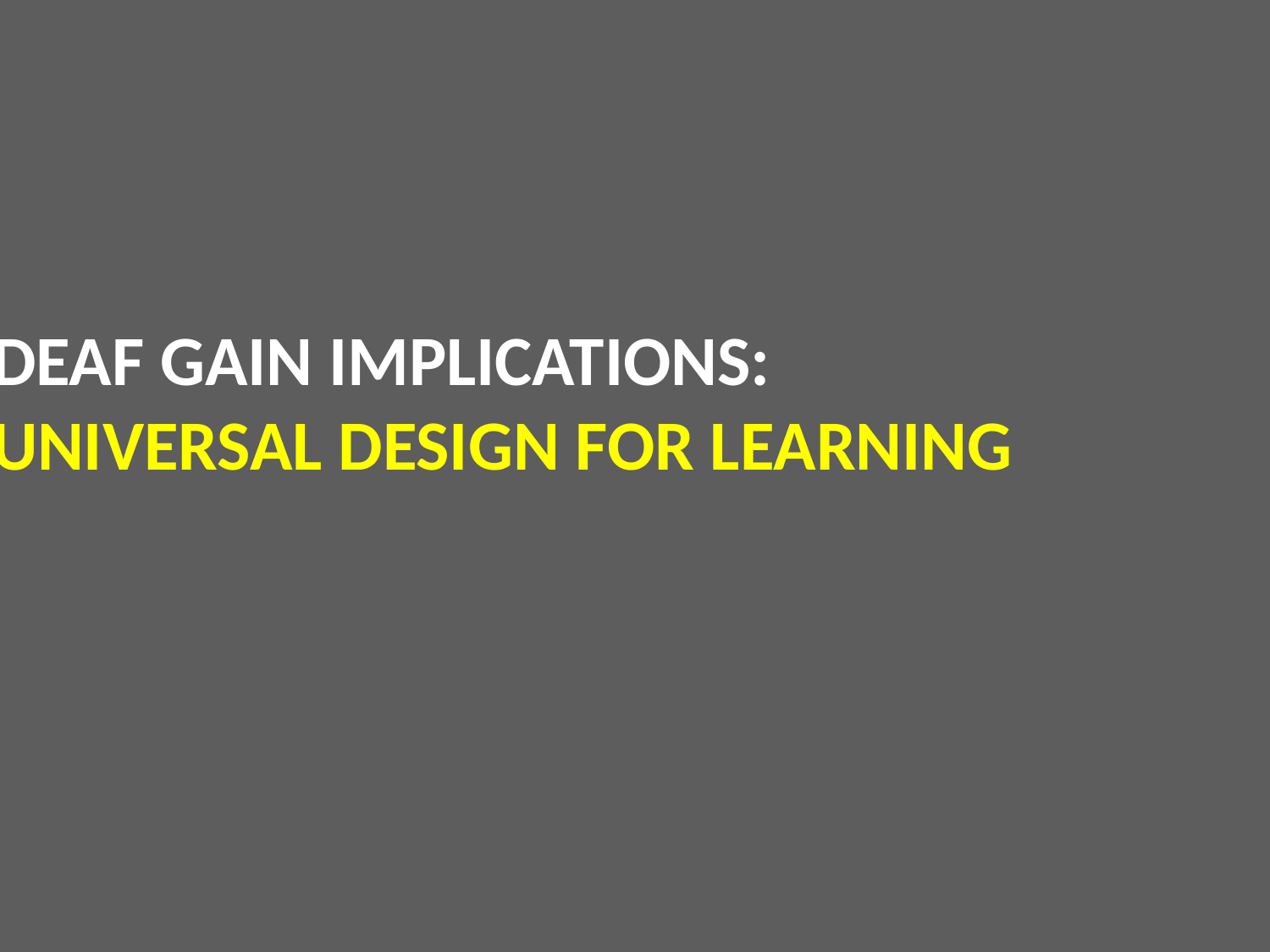

# Deaf GAIN Implications: Universal Design for Learning